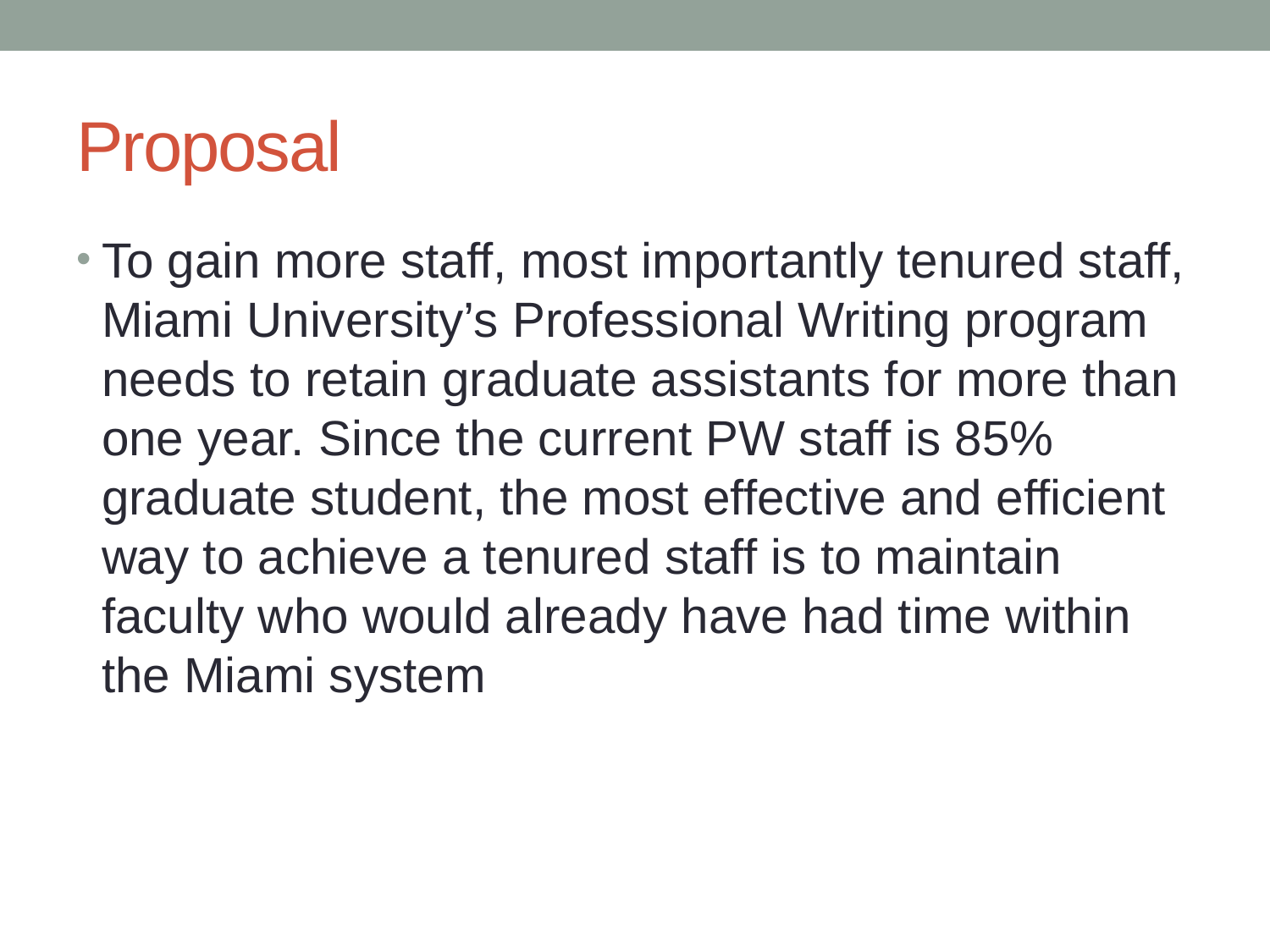

# Proposal
To gain more staff, most importantly tenured staff, Miami University’s Professional Writing program needs to retain graduate assistants for more than one year. Since the current PW staff is 85% graduate student, the most effective and efficient way to achieve a tenured staff is to maintain faculty who would already have had time within the Miami system